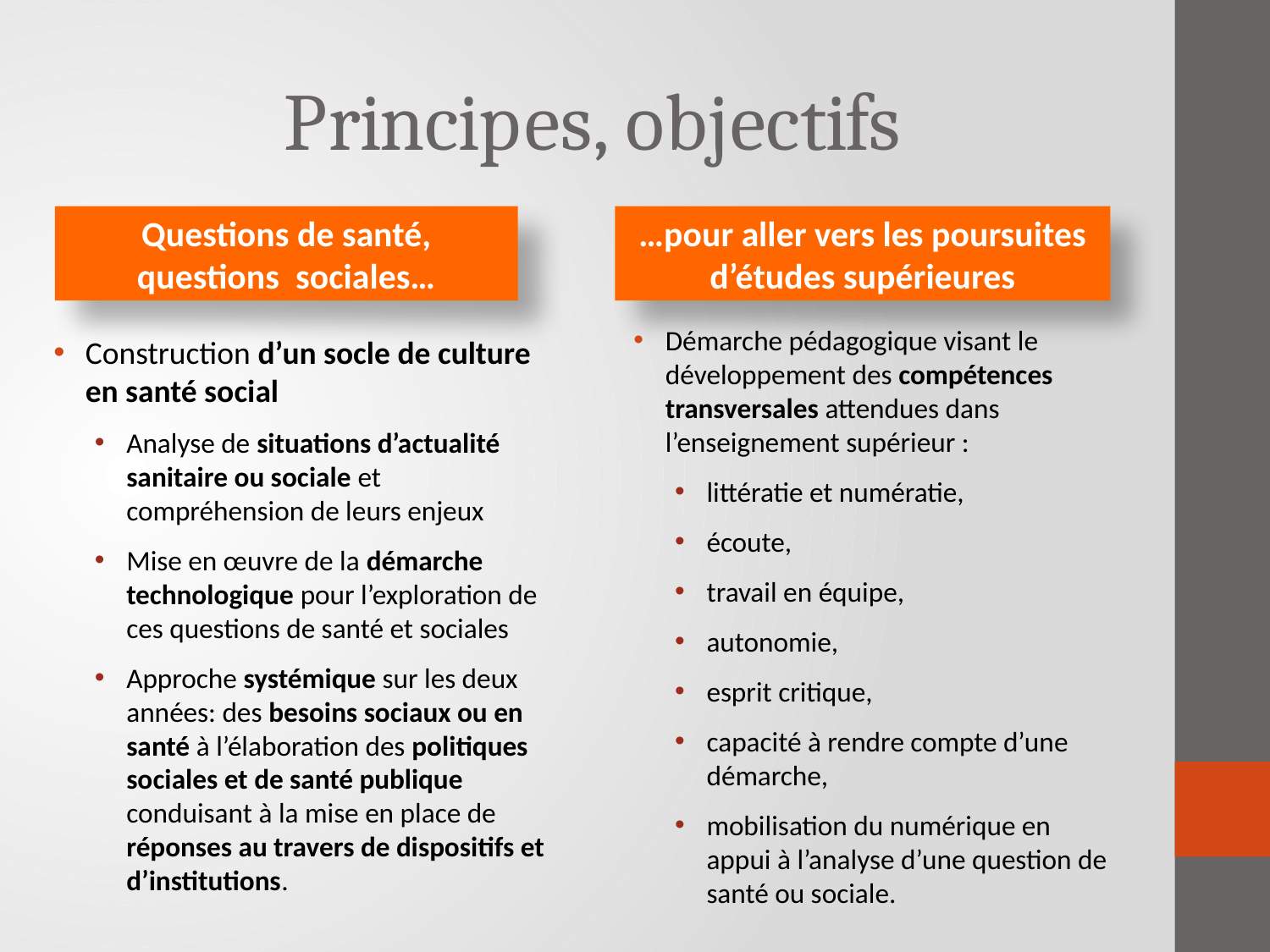

# Principes, objectifs
Questions de santé, questions  sociales…
…pour aller vers les poursuites d’études supérieures
Démarche pédagogique visant le développement des compétences transversales attendues dans l’enseignement supérieur :
littératie et numératie,
écoute,
travail en équipe,
autonomie,
esprit critique,
capacité à rendre compte d’une démarche,
mobilisation du numérique en appui à l’analyse d’une question de santé ou sociale.
Construction d’un socle de culture en santé social
Analyse de situations d’actualité sanitaire ou sociale et compréhension de leurs enjeux
Mise en œuvre de la démarche technologique pour l’exploration de ces questions de santé et sociales
Approche systémique sur les deux années: des besoins sociaux ou en santé à l’élaboration des politiques sociales et de santé publique conduisant à la mise en place de réponses au travers de dispositifs et d’institutions.